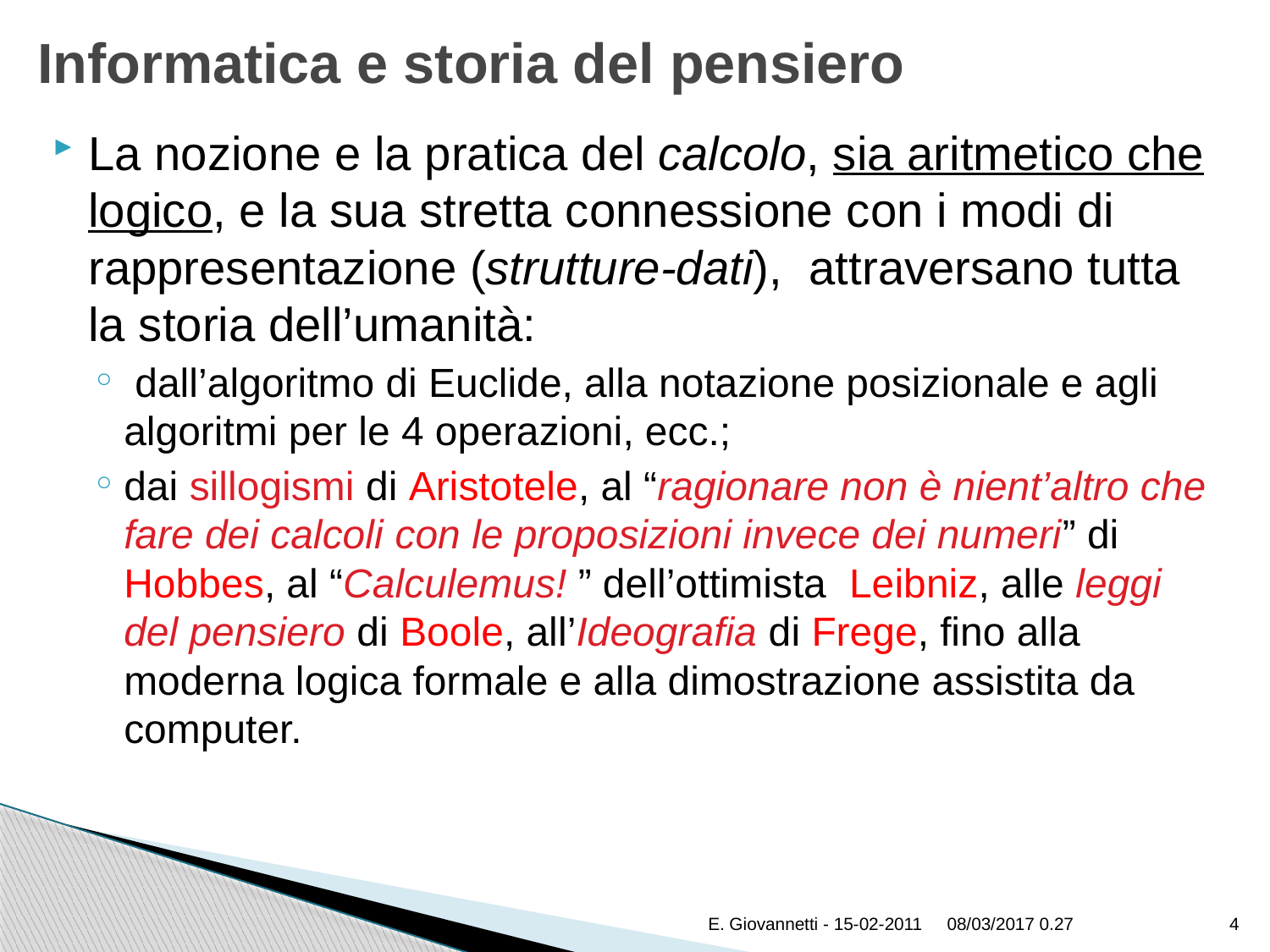

# Informatica e storia del pensiero
La nozione e la pratica del calcolo, sia aritmetico che logico, e la sua stretta connessione con i modi di rappresentazione (strutture-dati),  attraversano tutta la storia dell’umanità:
 dall’algoritmo di Euclide, alla notazione posizionale e agli algoritmi per le 4 operazioni, ecc.;
dai sillogismi di Aristotele, al “ragionare non è nient’altro che fare dei calcoli con le proposizioni invece dei numeri” di Hobbes, al “Calculemus! ” dell’ottimista  Leibniz, alle leggi del pensiero di Boole, all’Ideografia di Frege, fino alla moderna logica formale e alla dimostrazione assistita da computer.
E. Giovannetti - 15-02-2011
08/03/2017 0.27
4